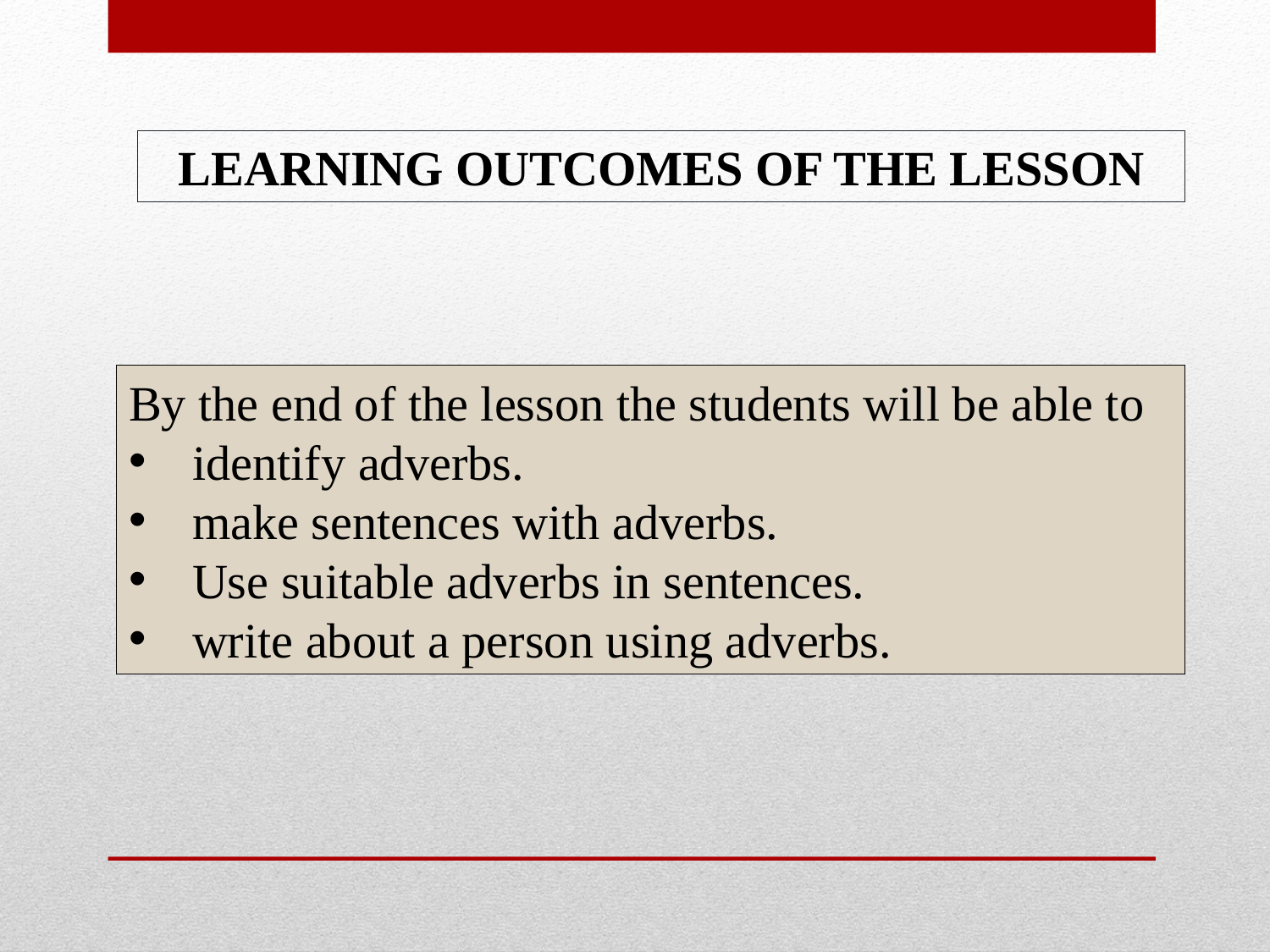

LEARNING OUTCOMES OF THE LESSON
By the end of the lesson the students will be able to
identify adverbs.
make sentences with adverbs.
Use suitable adverbs in sentences.
write about a person using adverbs.